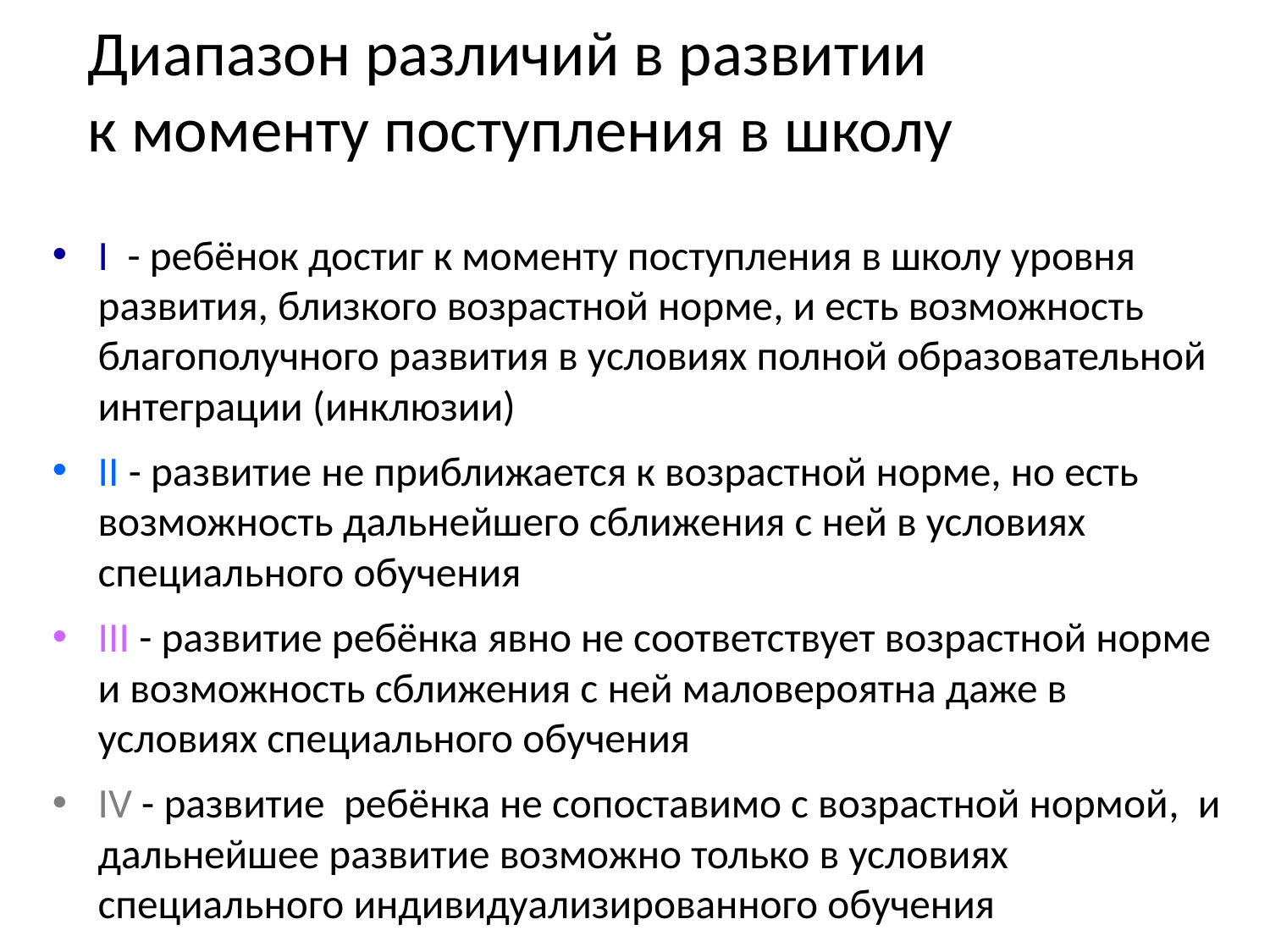

# Диапазон различий в развитии к моменту поступления в школу
I  - ребёнок достиг к моменту поступления в школу уровня развития, близкого возрастной норме, и есть возможность благополучного развития в условиях полной образовательной интеграции (инклюзии)
II - развитие не приближается к возрастной норме, но есть возможность дальнейшего сближения с ней в условиях специального обучения
III - развитие ребёнка явно не соответствует возрастной норме  и возможность сближения с ней маловероятна даже в условиях специального обучения
IV - развитие  ребёнка не сопоставимо с возрастной нормой,  и дальнейшее развитие возможно только в условиях специального индивидуализированного обучения